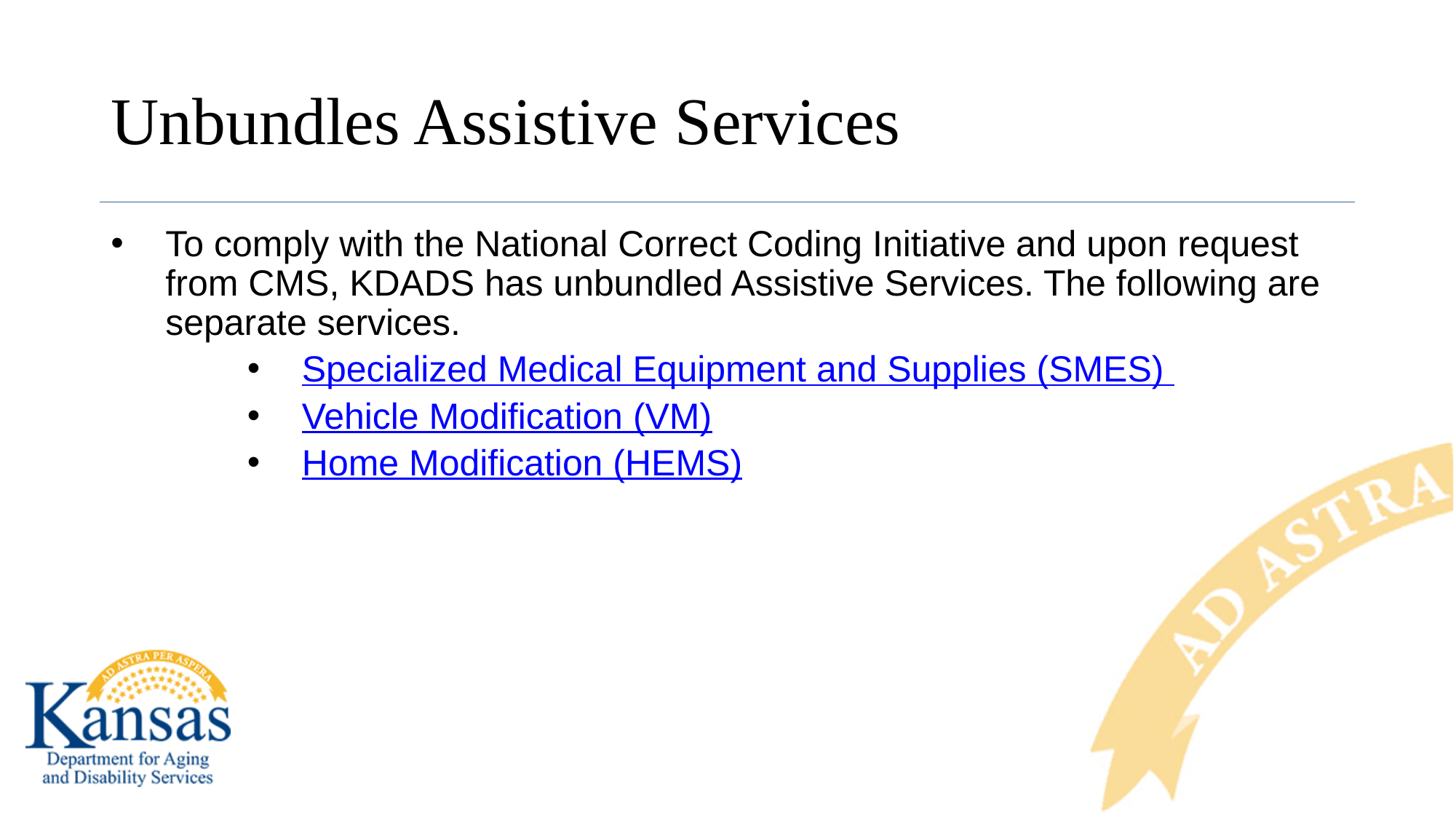

# Unbundles Assistive Services
To comply with the National Correct Coding Initiative and upon request from CMS, KDADS has unbundled Assistive Services. The following are separate services.
Specialized Medical Equipment and Supplies (SMES)
Vehicle Modification (VM)
Home Modification (HEMS)

5